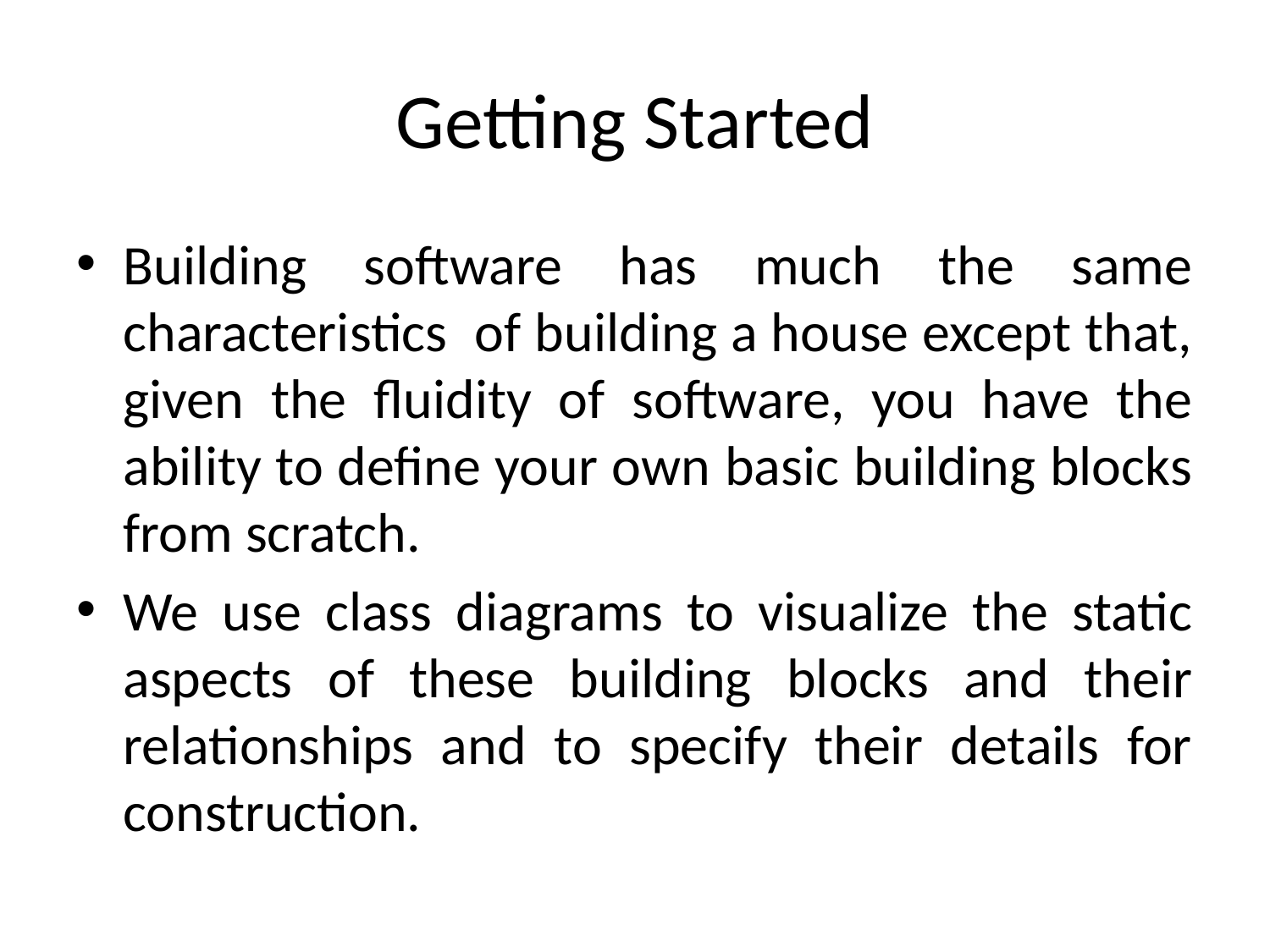

# Getting Started
Building software has much the same characteristics  of building a house except that, given the fluidity of software, you have the ability to define your own basic building blocks from scratch.
We use class diagrams to visualize the static aspects of these building blocks and their relationships and to specify their details for construction.